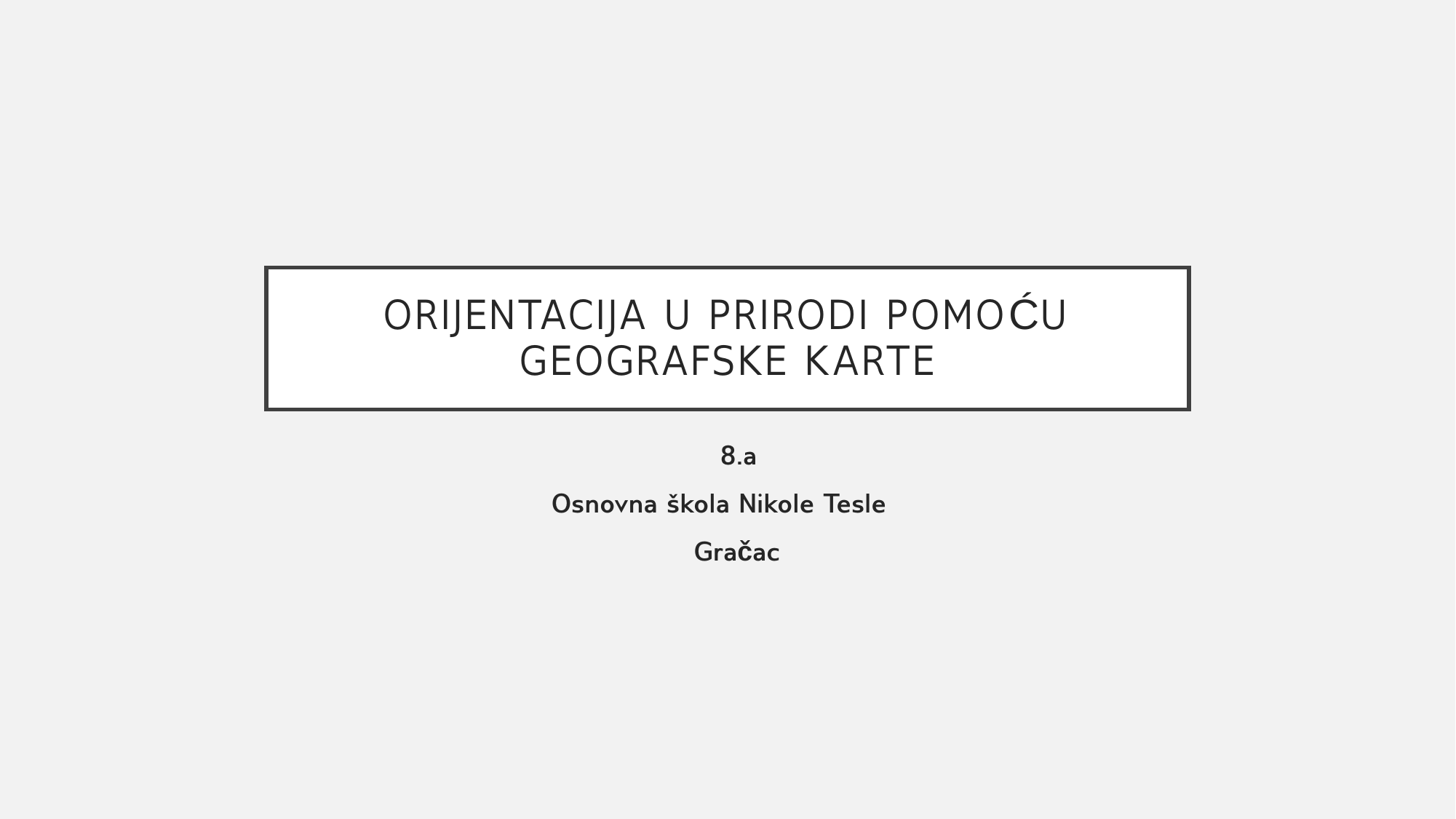

# ORIJENTACIJA U PRIRODI POMOĆU GEOGRAFSKE KARTE
                   8.a
Osnovna škola Nikole Tesle
                Gračac